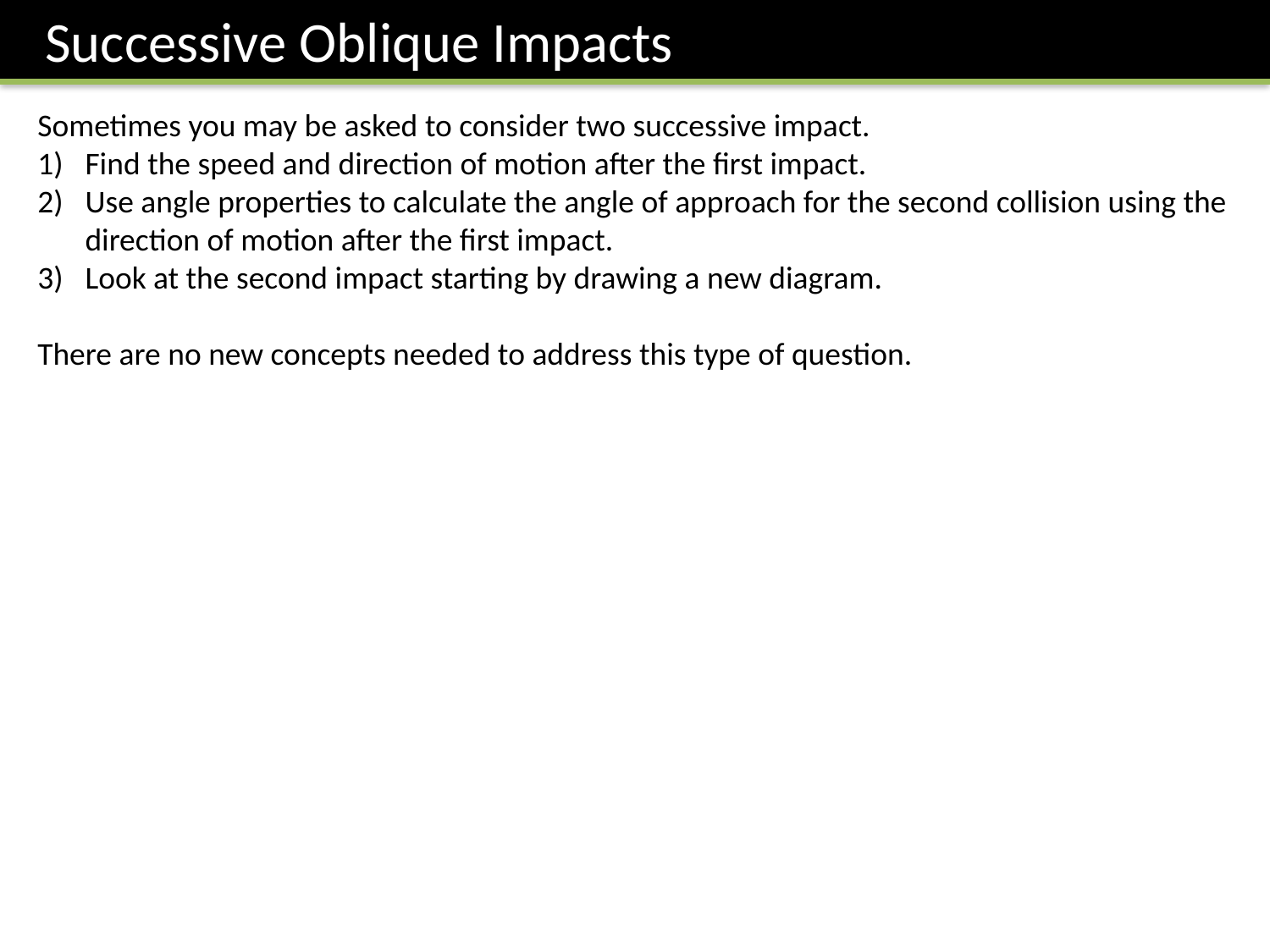

Successive Oblique Impacts
Sometimes you may be asked to consider two successive impact.
Find the speed and direction of motion after the first impact.
Use angle properties to calculate the angle of approach for the second collision using the direction of motion after the first impact.
Look at the second impact starting by drawing a new diagram.

There are no new concepts needed to address this type of question.